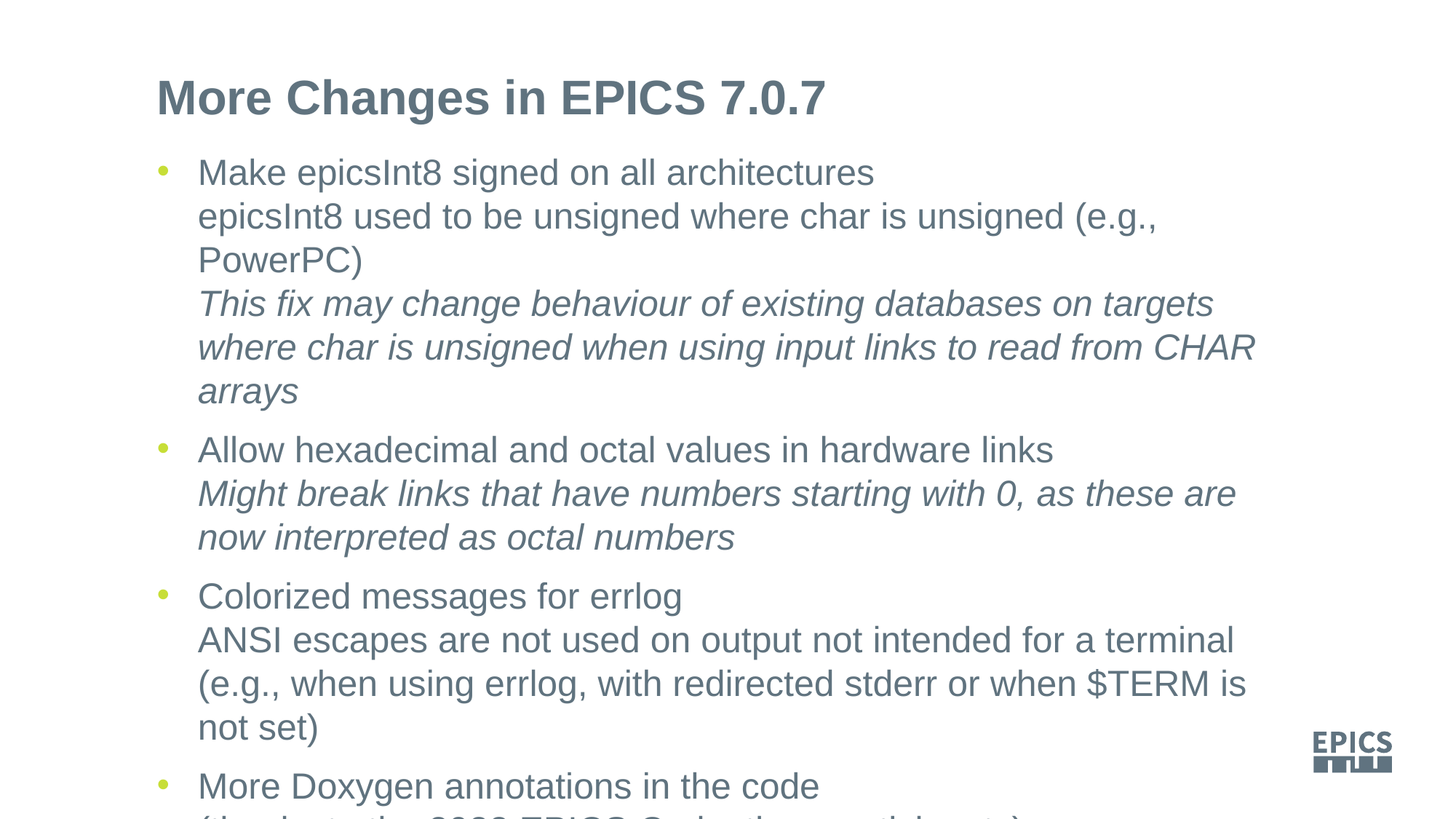

More Changes in EPICS 7.0.7
Make epicsInt8 signed on all architectures
epicsInt8 used to be unsigned where char is unsigned (e.g., PowerPC)
This fix may change behaviour of existing databases on targets where char is unsigned when using input links to read from CHAR arrays
Allow hexadecimal and octal values in hardware links
Might break links that have numbers starting with 0, as these are now interpreted as octal numbers
Colorized messages for errlog
ANSI escapes are not used on output not intended for a terminal (e.g., when using errlog, with redirected stderr or when $TERM is not set)
More Doxygen annotations in the code
(thanks to the 2022 EPICS Codeathon participants)